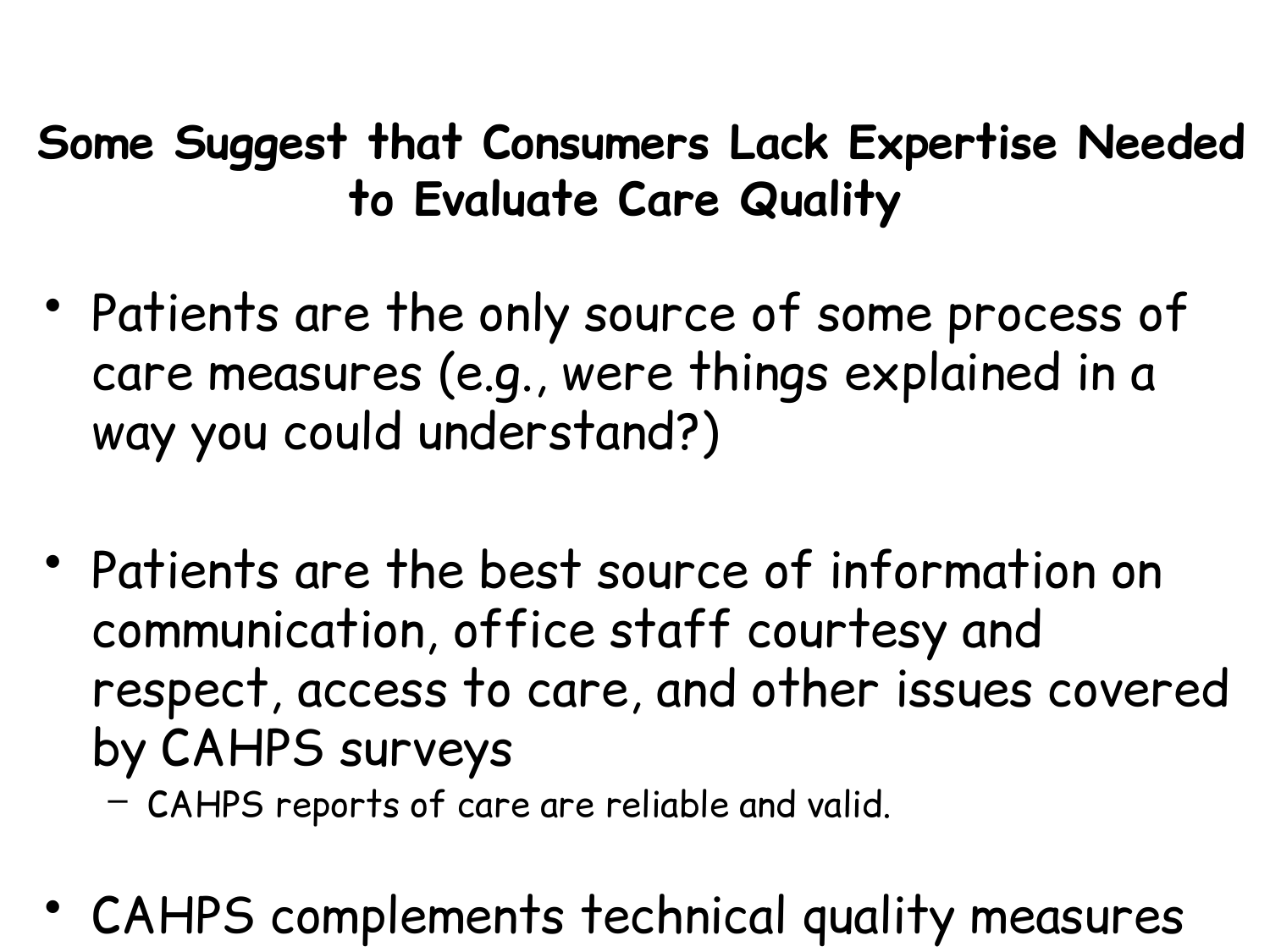

# Some Suggest that Consumers Lack Expertise Needed to Evaluate Care Quality
Patients are the only source of some process of care measures (e.g., were things explained in a way you could understand?)

Patients are the best source of information on communication, office staff courtesy and respect, access to care, and other issues covered by CAHPS surveys
CAHPS reports of care are reliable and valid.

CAHPS complements technical quality measures

4